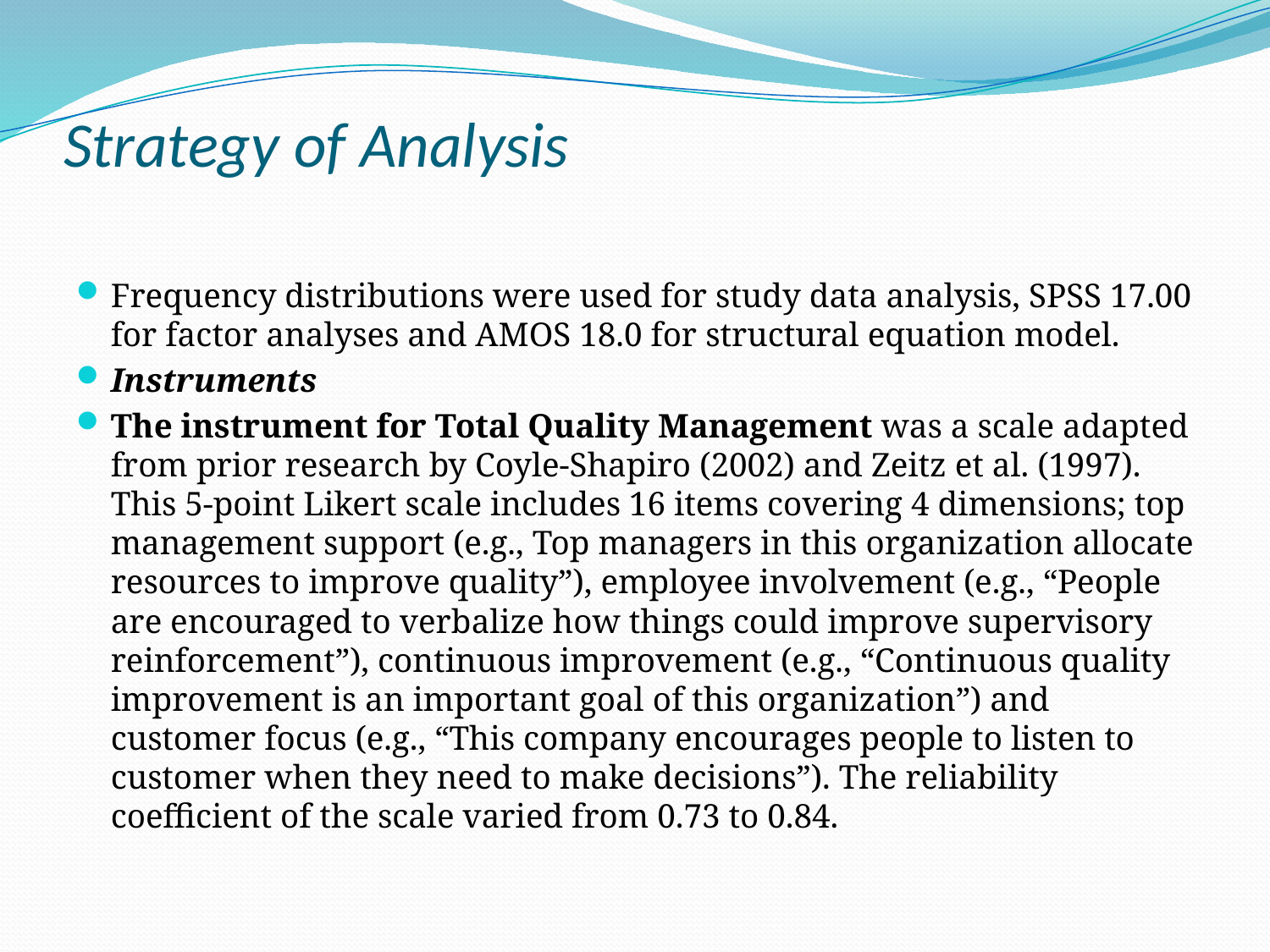

# Strategy of Analysis
Frequency distributions were used for study data analysis, SPSS 17.00 for factor analyses and AMOS 18.0 for structural equation model.
Instruments
The instrument for Total Quality Management was a scale adapted from prior research by Coyle-Shapiro (2002) and Zeitz et al. (1997). This 5-point Likert scale includes 16 items covering 4 dimensions; top management support (e.g., Top managers in this organization allocate resources to improve quality”), employee involvement (e.g., “People are encouraged to verbalize how things could improve supervisory reinforcement”), continuous improvement (e.g., “Continuous quality improvement is an important goal of this organization”) and customer focus (e.g., “This company encourages people to listen to customer when they need to make decisions”). The reliability coefficient of the scale varied from 0.73 to 0.84.